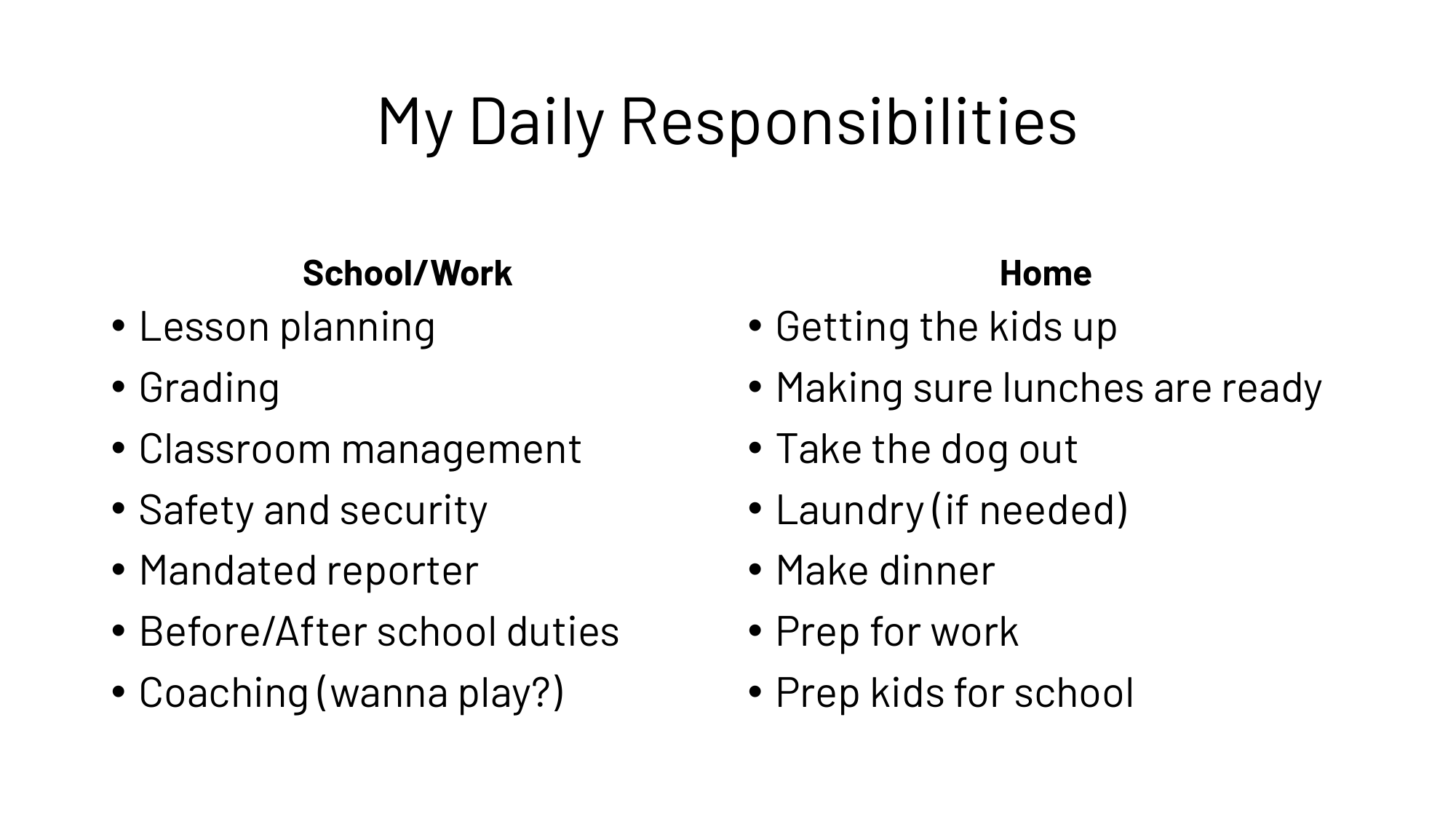

# My Daily Responsibilities
School/Work
Home
Lesson planning
Grading
Classroom management
Safety and security
Mandated reporter
Before/After school duties
Coaching (wanna play?)
Getting the kids up
Making sure lunches are ready
Take the dog out
Laundry (if needed)
Make dinner
Prep for work
Prep kids for school